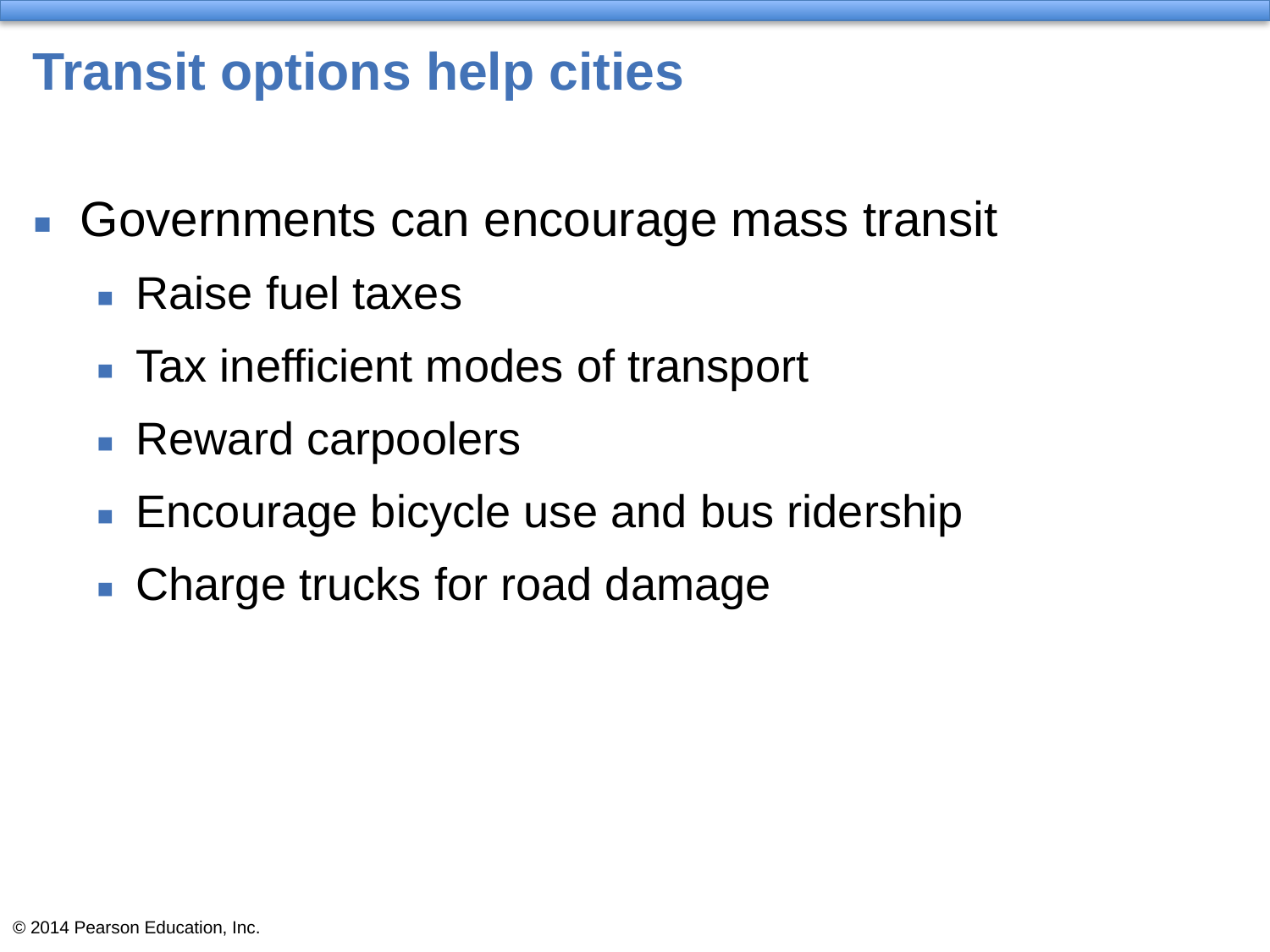

# Transit options help cities
Governments can encourage mass transit
Raise fuel taxes
Tax inefficient modes of transport
Reward carpoolers
Encourage bicycle use and bus ridership
Charge trucks for road damage